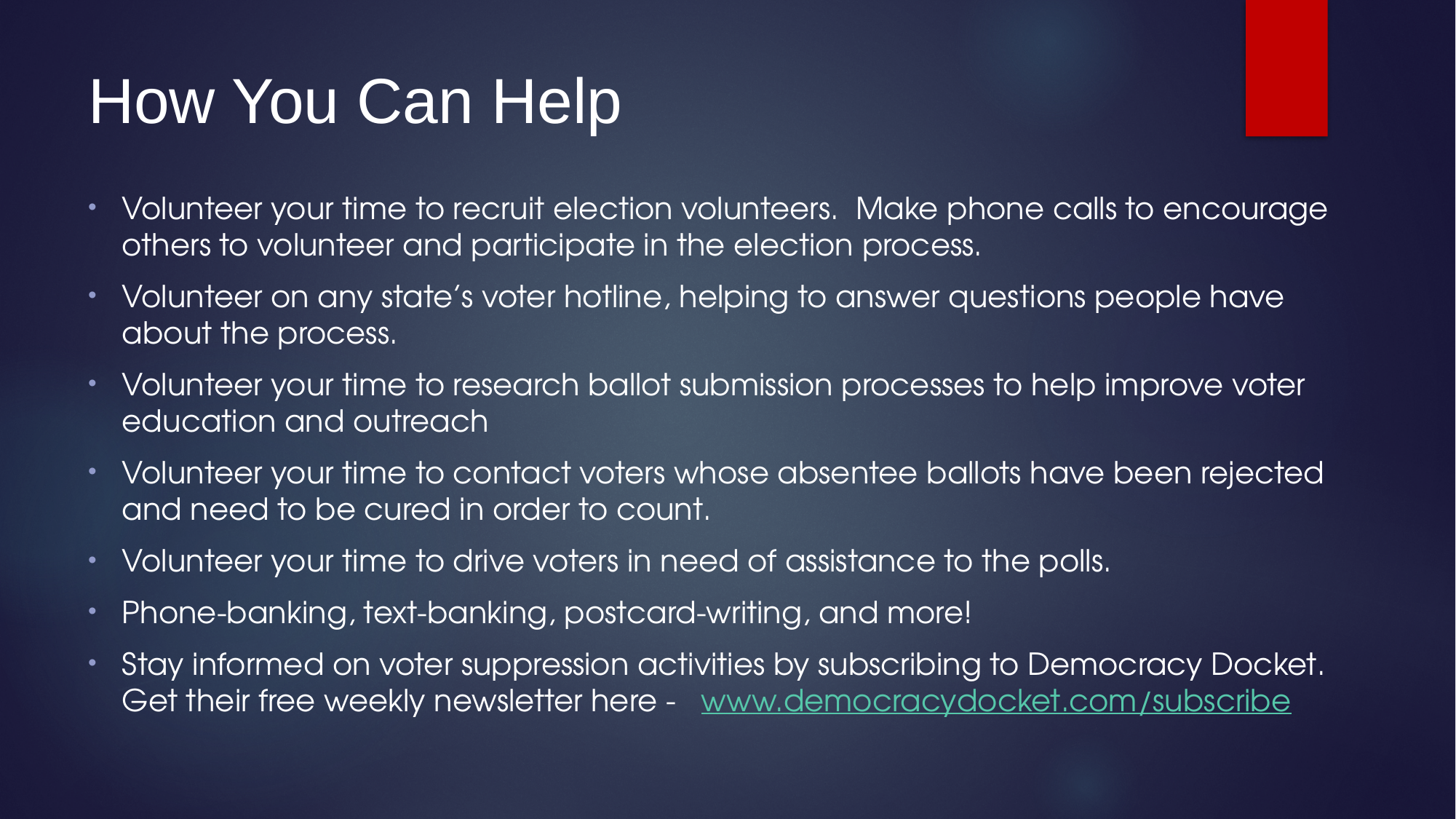

# How You Can Help
Volunteer your time to recruit election volunteers.  Make phone calls to encourage others to volunteer and participate in the election process.
Volunteer on any state’s voter hotline, helping to answer questions people have about the process.
Volunteer your time to research ballot submission processes to help improve voter education and outreach
Volunteer your time to contact voters whose absentee ballots have been rejected and need to be cured in order to count.
Volunteer your time to drive voters in need of assistance to the polls.
Phone-banking, text-banking, postcard-writing, and more!
Stay informed on voter suppression activities by subscribing to Democracy Docket. Get their free weekly newsletter here -   www.democracydocket.com/subscribe